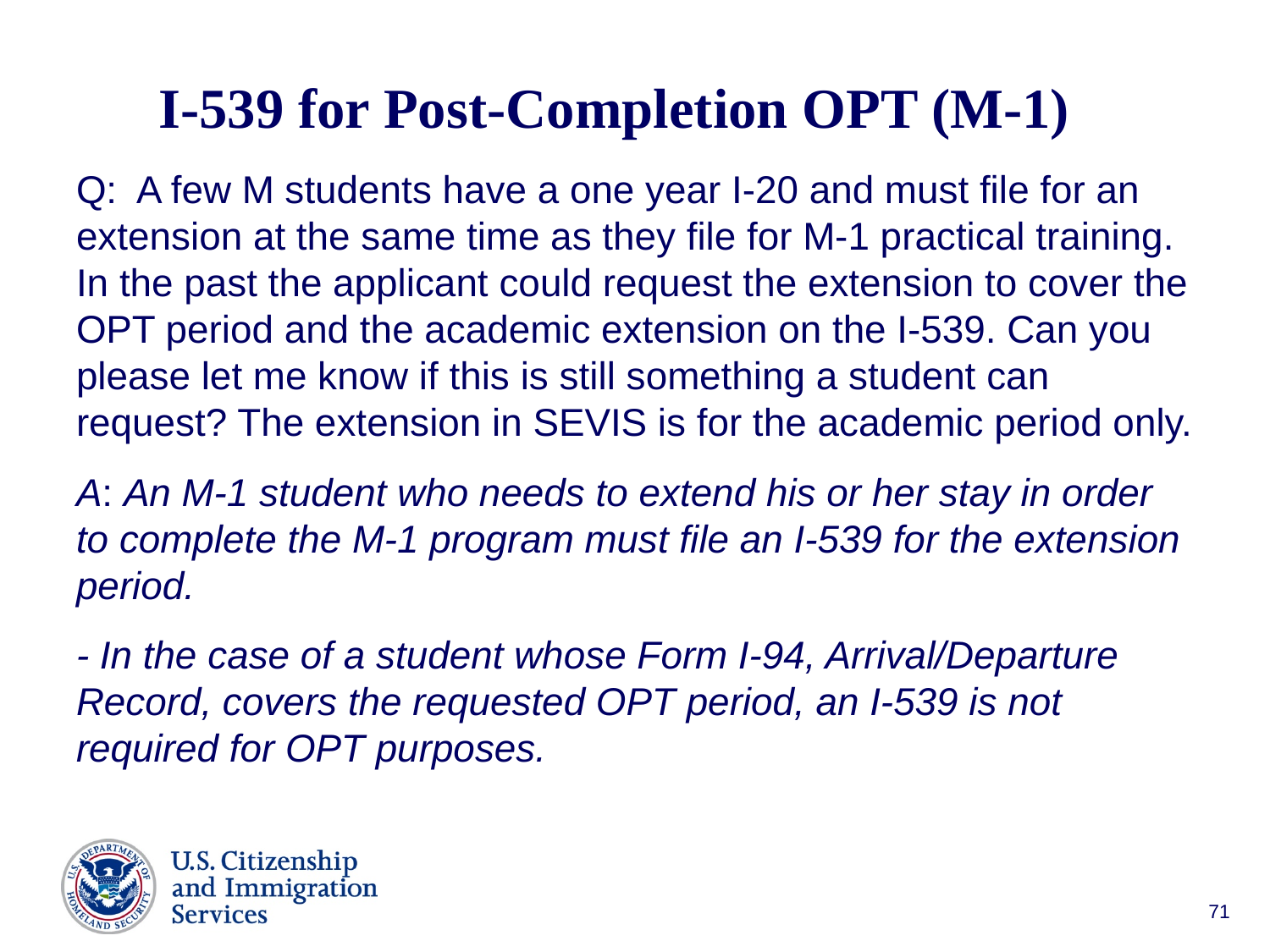

# I-539 for Post-Completion OPT (M-1)
Q:  A few M students have a one year I-20 and must file for an extension at the same time as they file for M-1 practical training. In the past the applicant could request the extension to cover the OPT period and the academic extension on the I-539. Can you please let me know if this is still something a student can request? The extension in SEVIS is for the academic period only.
A: An M-1 student who needs to extend his or her stay in order to complete the M-1 program must file an I-539 for the extension period.
- In the case of a student whose Form I-94, Arrival/Departure Record, covers the requested OPT period, an I-539 is not required for OPT purposes.
71